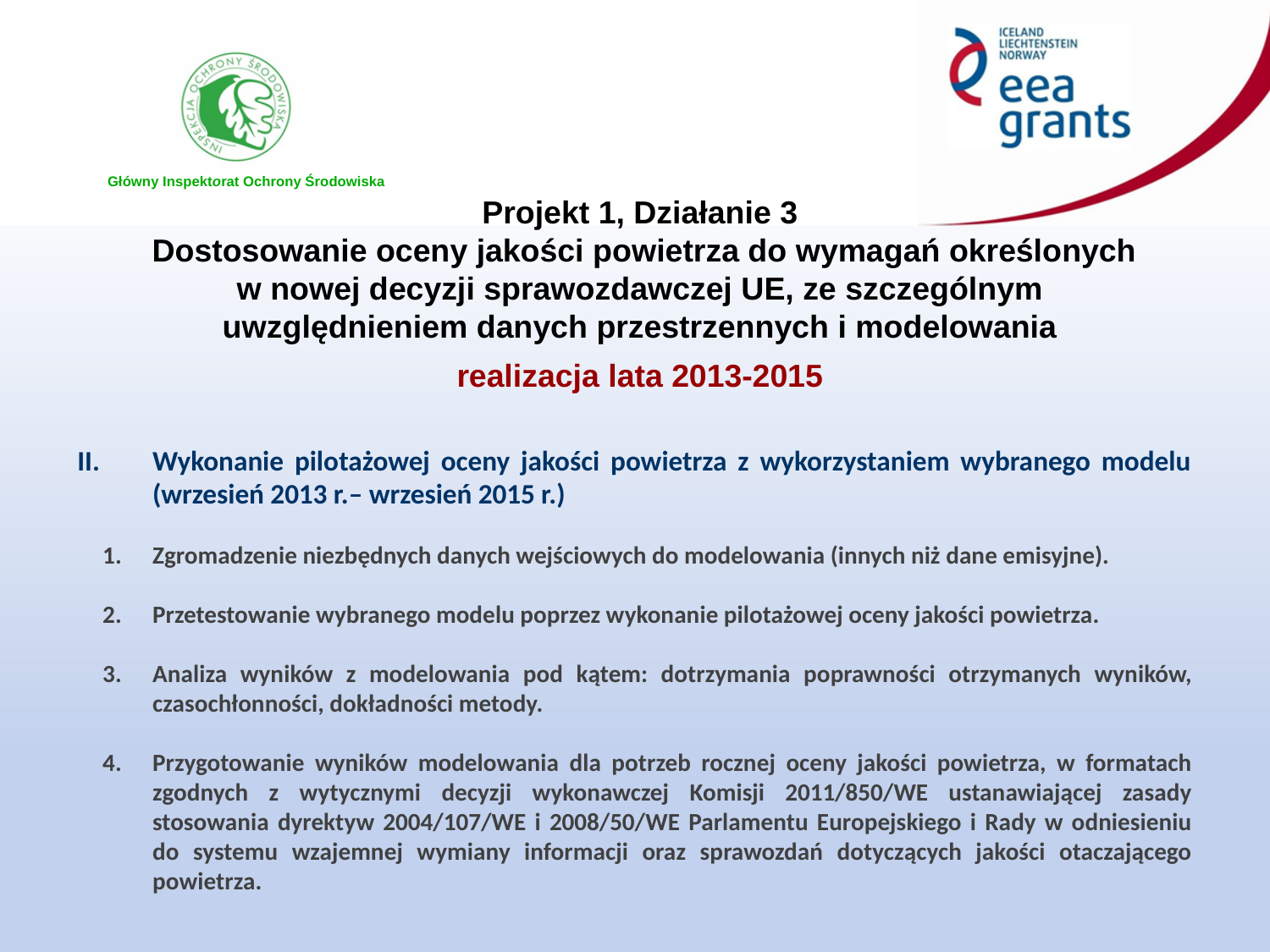

Projekt 1, Działanie 3
 Dostosowanie oceny jakości powietrza do wymagań określonych w nowej decyzji sprawozdawczej UE, ze szczególnym uwzględnieniem danych przestrzennych i modelowania
realizacja lata 2013-2015
Wykonanie pilotażowej oceny jakości powietrza z wykorzystaniem wybranego modelu (wrzesień 2013 r.– wrzesień 2015 r.)

Zgromadzenie niezbędnych danych wejściowych do modelowania (innych niż dane emisyjne).

Przetestowanie wybranego modelu poprzez wykonanie pilotażowej oceny jakości powietrza.

Analiza wyników z modelowania pod kątem: dotrzymania poprawności otrzymanych wyników, czasochłonności, dokładności metody.

4.	Przygotowanie wyników modelowania dla potrzeb rocznej oceny jakości powietrza, w formatach zgodnych z wytycznymi decyzji wykonawczej Komisji 2011/850/WE ustanawiającej zasady stosowania dyrektyw 2004/107/WE i 2008/50/WE Parlamentu Europejskiego i Rady w odniesieniu do systemu wzajemnej wymiany informacji oraz sprawozdań dotyczących jakości otaczającego powietrza.